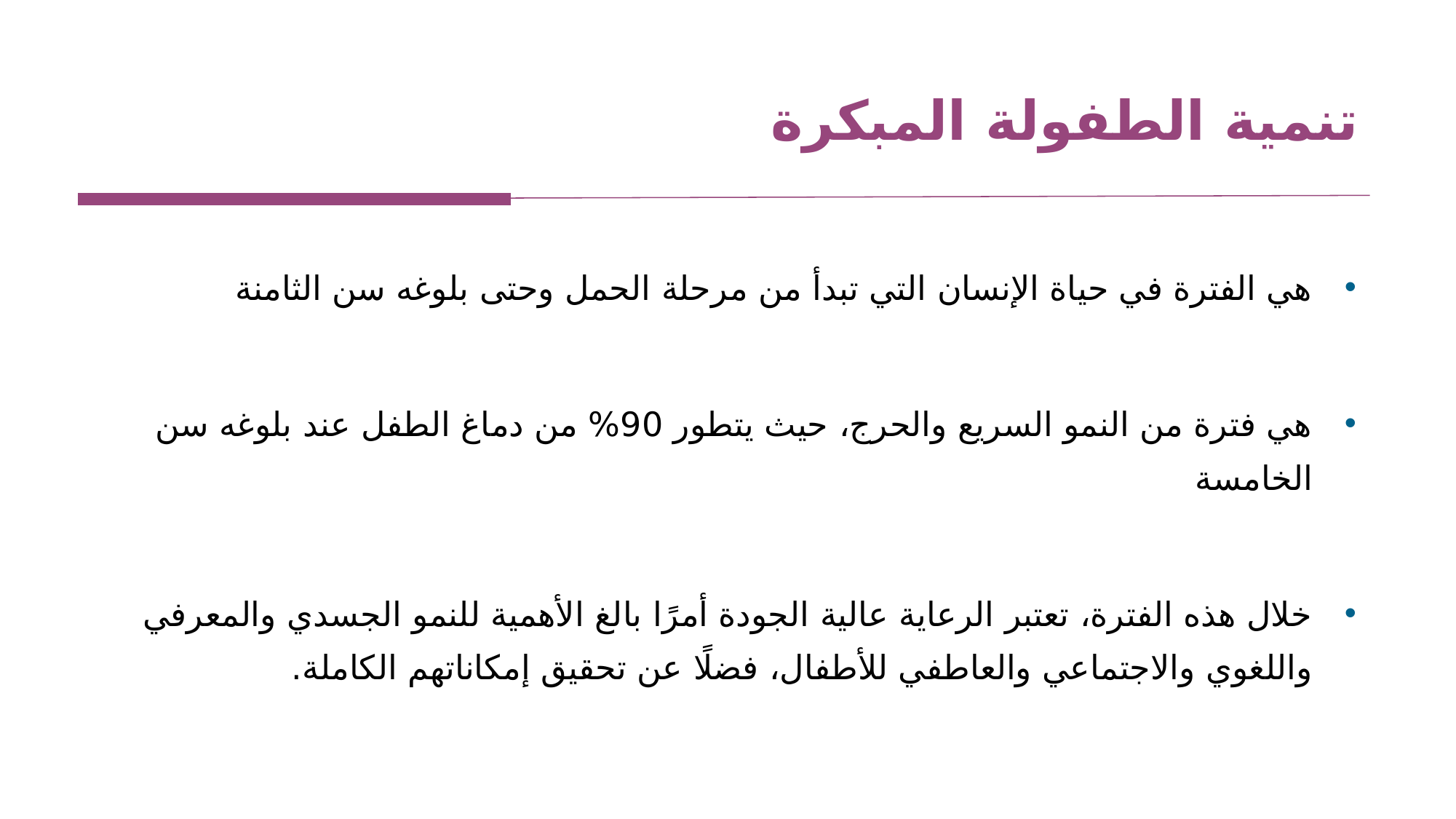

# تنمية الطفولة المبكرة
هي الفترة في حياة الإنسان التي تبدأ من مرحلة الحمل وحتى بلوغه سن الثامنة

هي فترة من النمو السريع والحرج، حيث يتطور 90% من دماغ الطفل عند بلوغه سن الخامسة

خلال هذه الفترة، تعتبر الرعاية عالية الجودة أمرًا بالغ الأهمية للنمو الجسدي والمعرفي واللغوي والاجتماعي والعاطفي للأطفال، فضلًا عن تحقيق إمكاناتهم الكاملة.